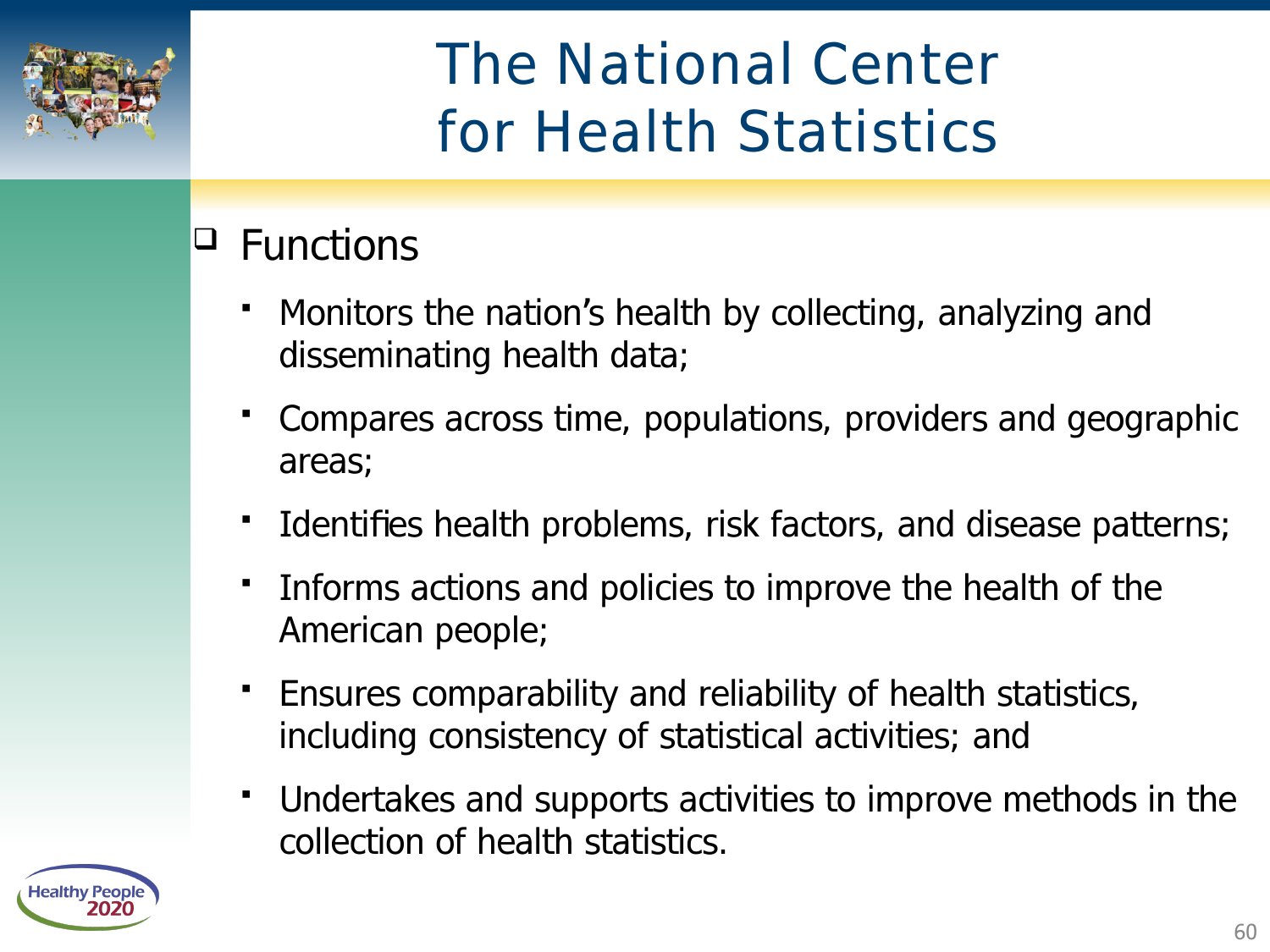

# The National Center for Health Statistics
Functions
Monitors the nation’s health by collecting, analyzing and disseminating health data;
Compares across time, populations, providers and geographic areas;
Identifies health problems, risk factors, and disease patterns;
Informs actions and policies to improve the health of the American people;
Ensures comparability and reliability of health statistics, including consistency of statistical activities; and
Undertakes and supports activities to improve methods in the collection of health statistics.

60